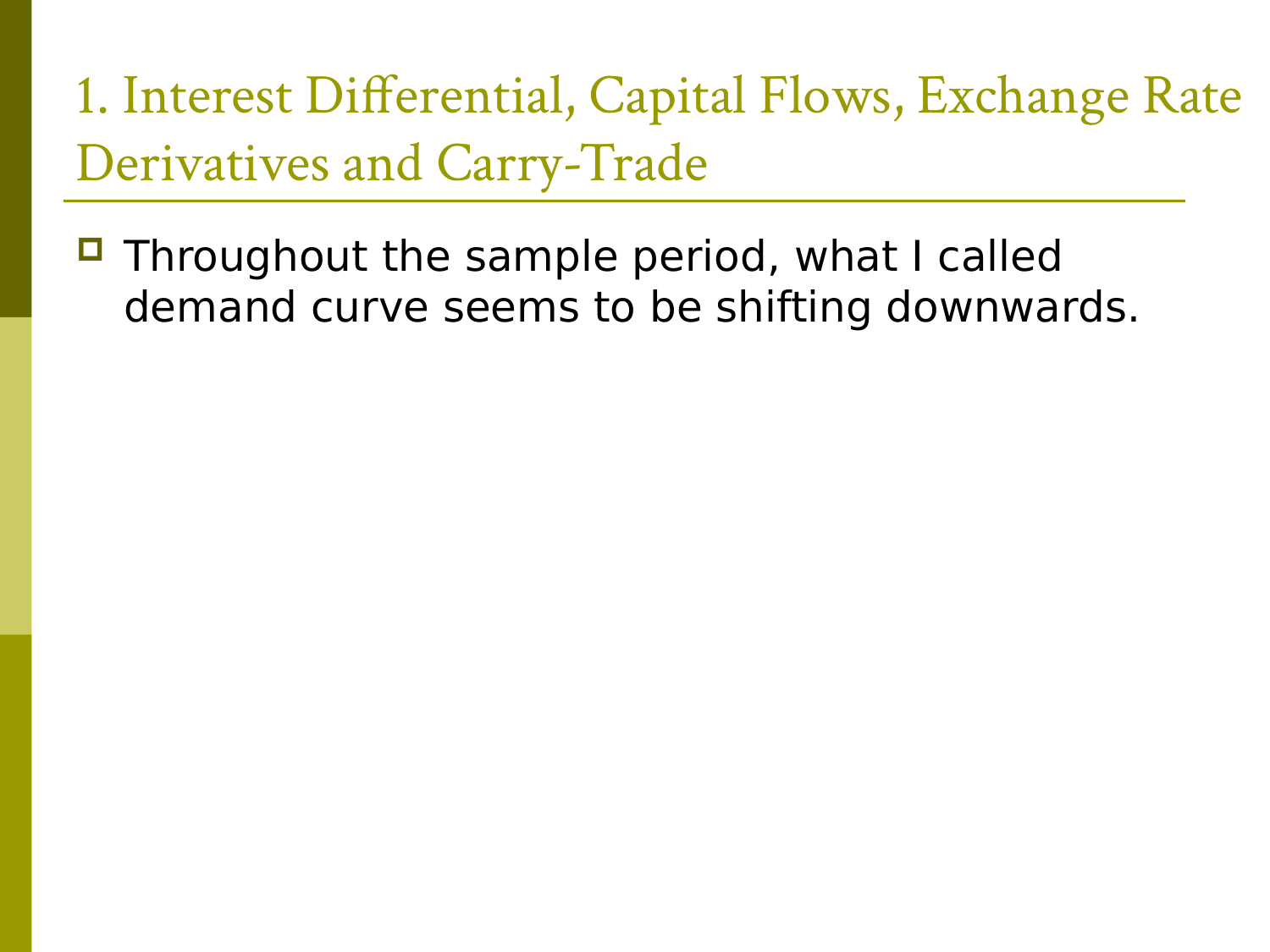

#
1. Interest Differential, Capital Flows, Exchange Rate Derivatives and Carry-Trade
Throughout the sample period, what I called demand curve seems to be shifting downwards.